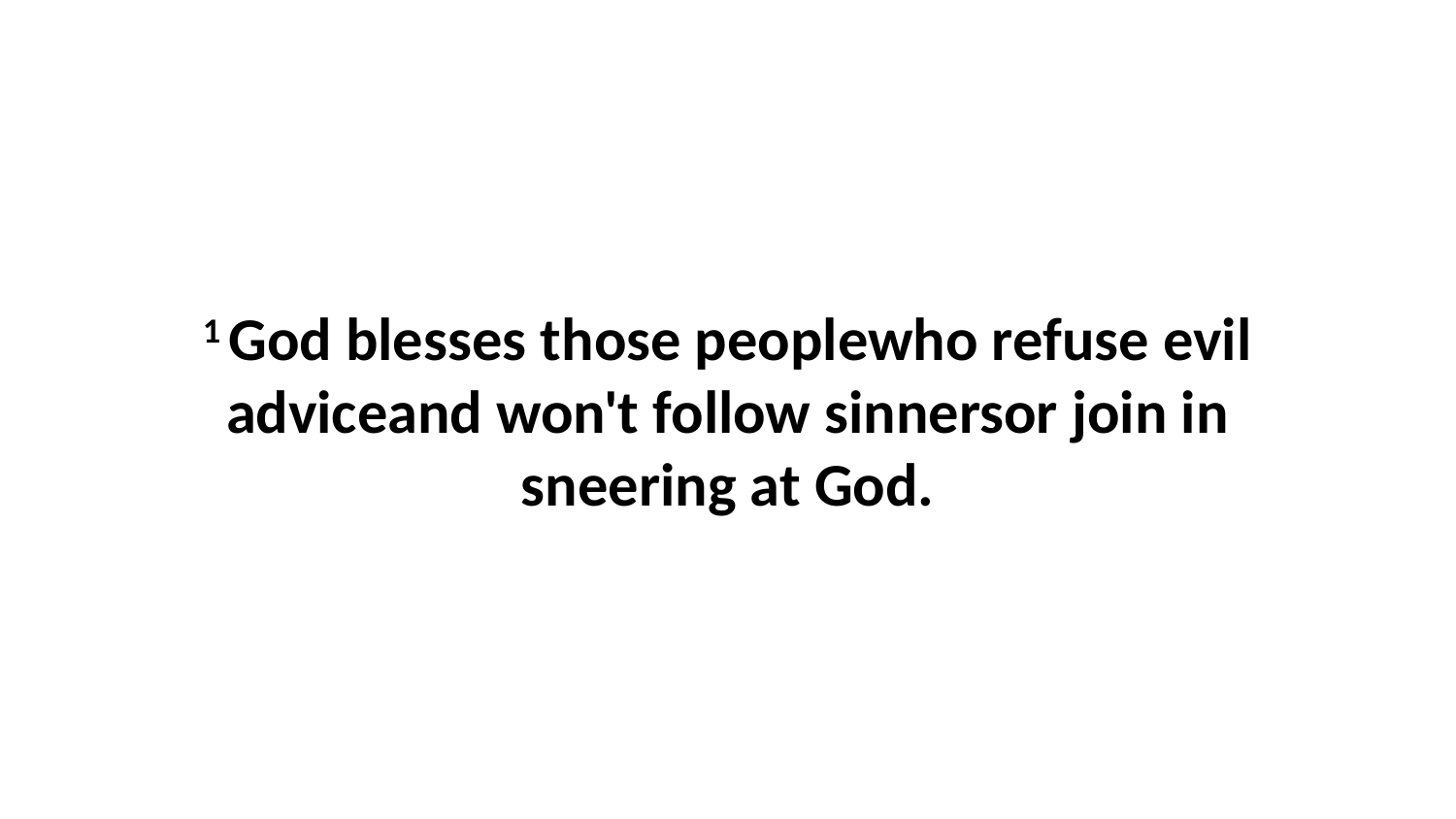

1 God blesses those peoplewho refuse evil adviceand won't follow sinnersor join in sneering at God.